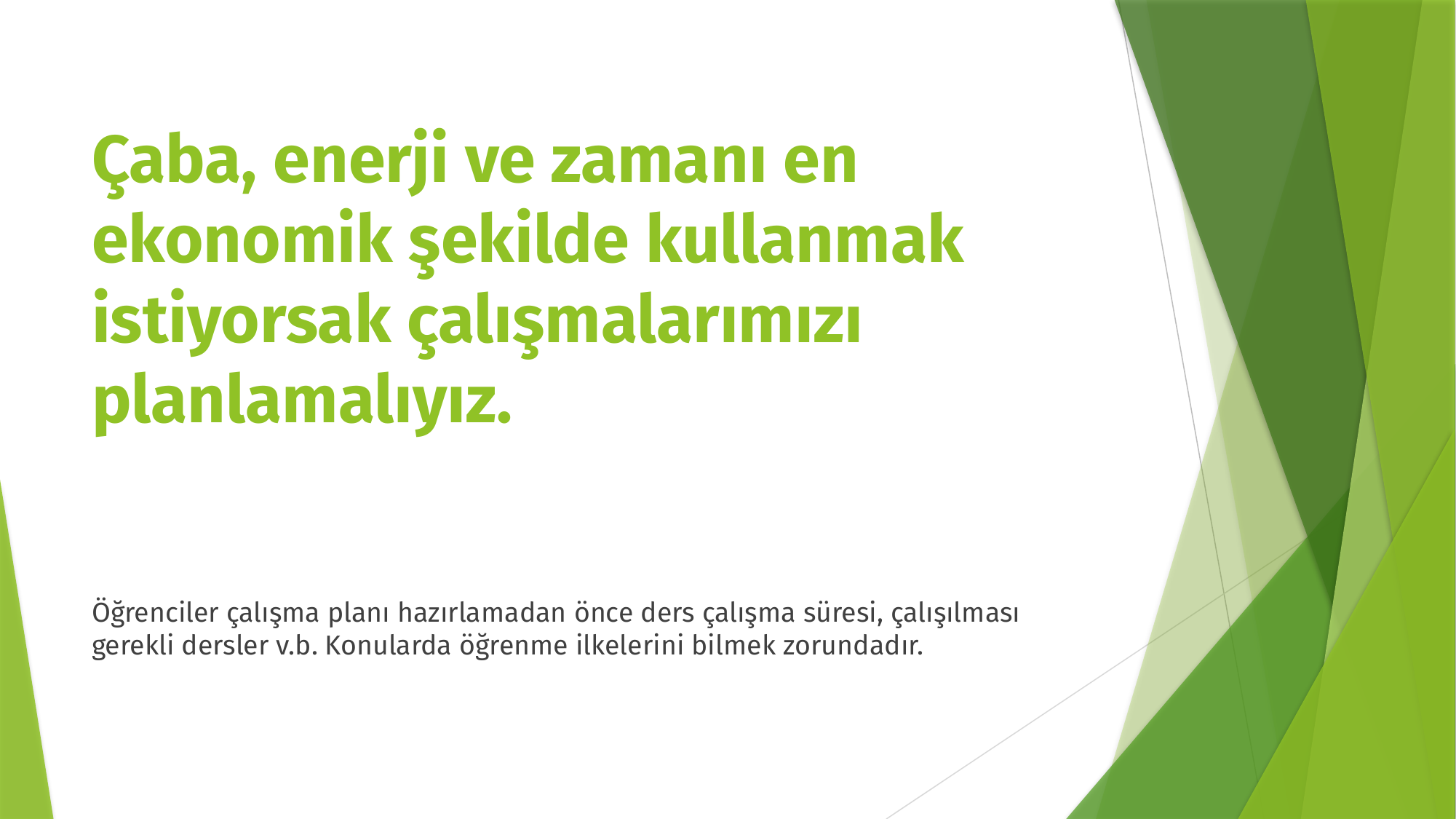

# Çaba, enerji ve zamanı en ekonomik şekilde kullanmak istiyorsak çalışmalarımızı planlamalıyız.
Öğrenciler çalışma planı hazırlamadan önce ders çalışma süresi, çalışılması gerekli dersler v.b. Konularda öğrenme ilkelerini bilmek zorundadır.